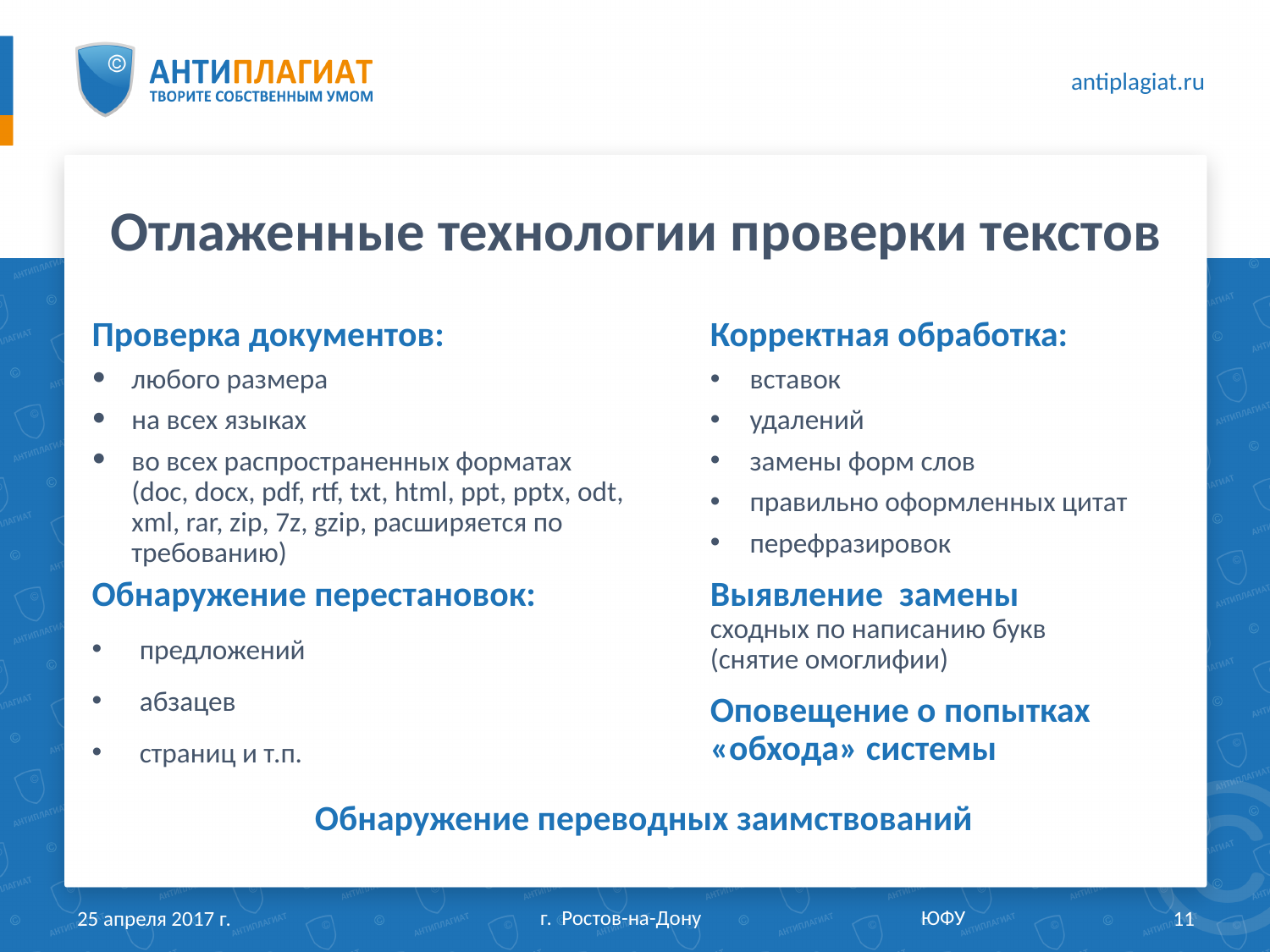

# Отлаженные технологии проверки текстов
Проверка документов:
любого размера
на всех языках
во всех распространенных форматах (doc, docx, pdf, rtf, txt, html, ppt, pptx, odt, xml, rar, zip, 7z, gzip, расширяется по требованию)
Корректная обработка:
вставок
удалений
замены форм слов
правильно оформленных цитат
перефразировок

Обнаружение перестановок:
предложений
абзацев
страниц и т.п.
Выявление  замены
сходных по написанию букв
(снятие омоглифии)
Оповещение о попытках
«обхода» системы
Обнаружение переводных заимствований
г.  Ростов-на-Дону		ЮФУ
25 апреля 2017 г.
11